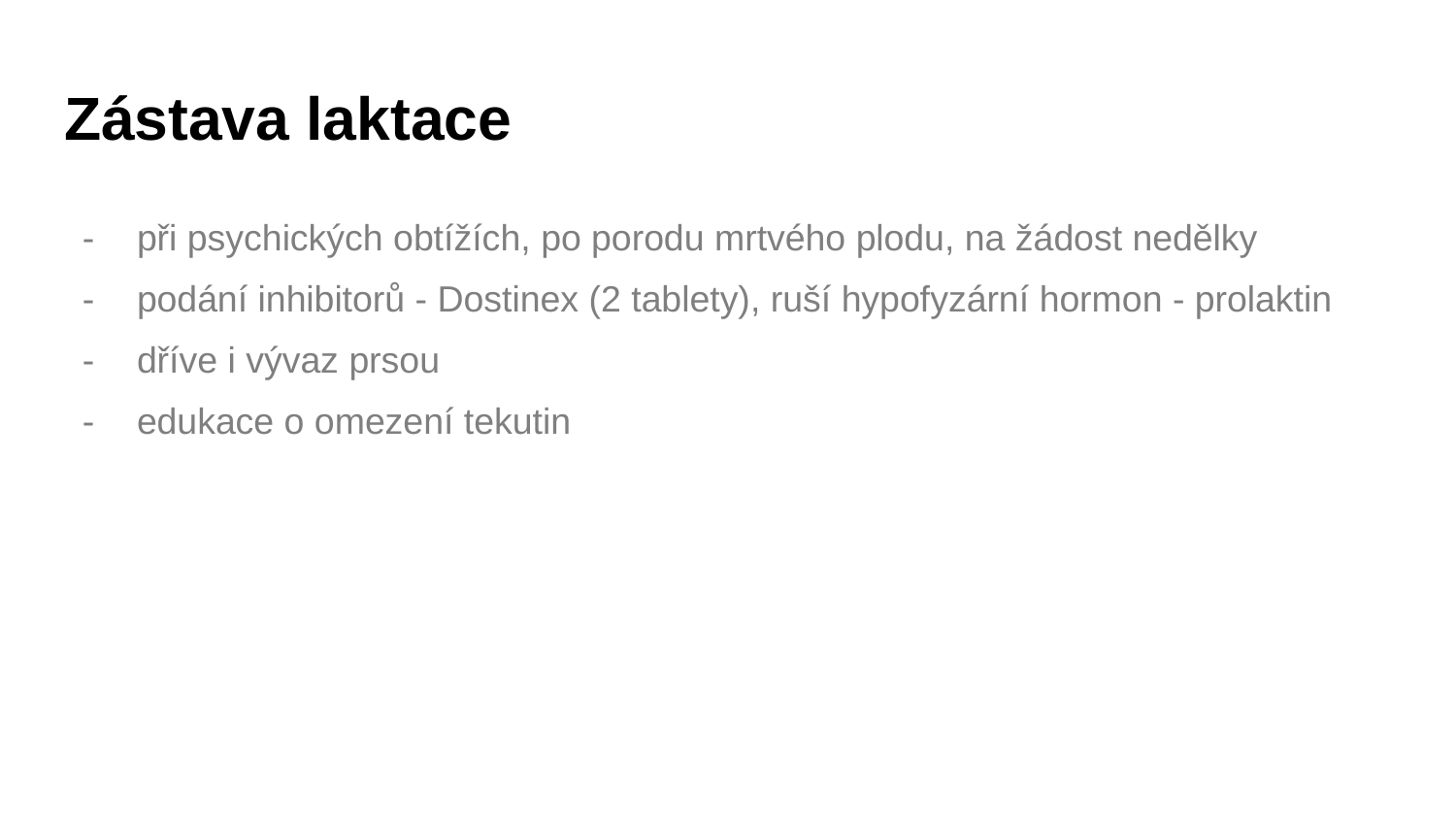

# Zástava laktace
při psychických obtížích, po porodu mrtvého plodu, na žádost nedělky
podání inhibitorů - Dostinex (2 tablety), ruší hypofyzární hormon - prolaktin
dříve i vývaz prsou
edukace o omezení tekutin